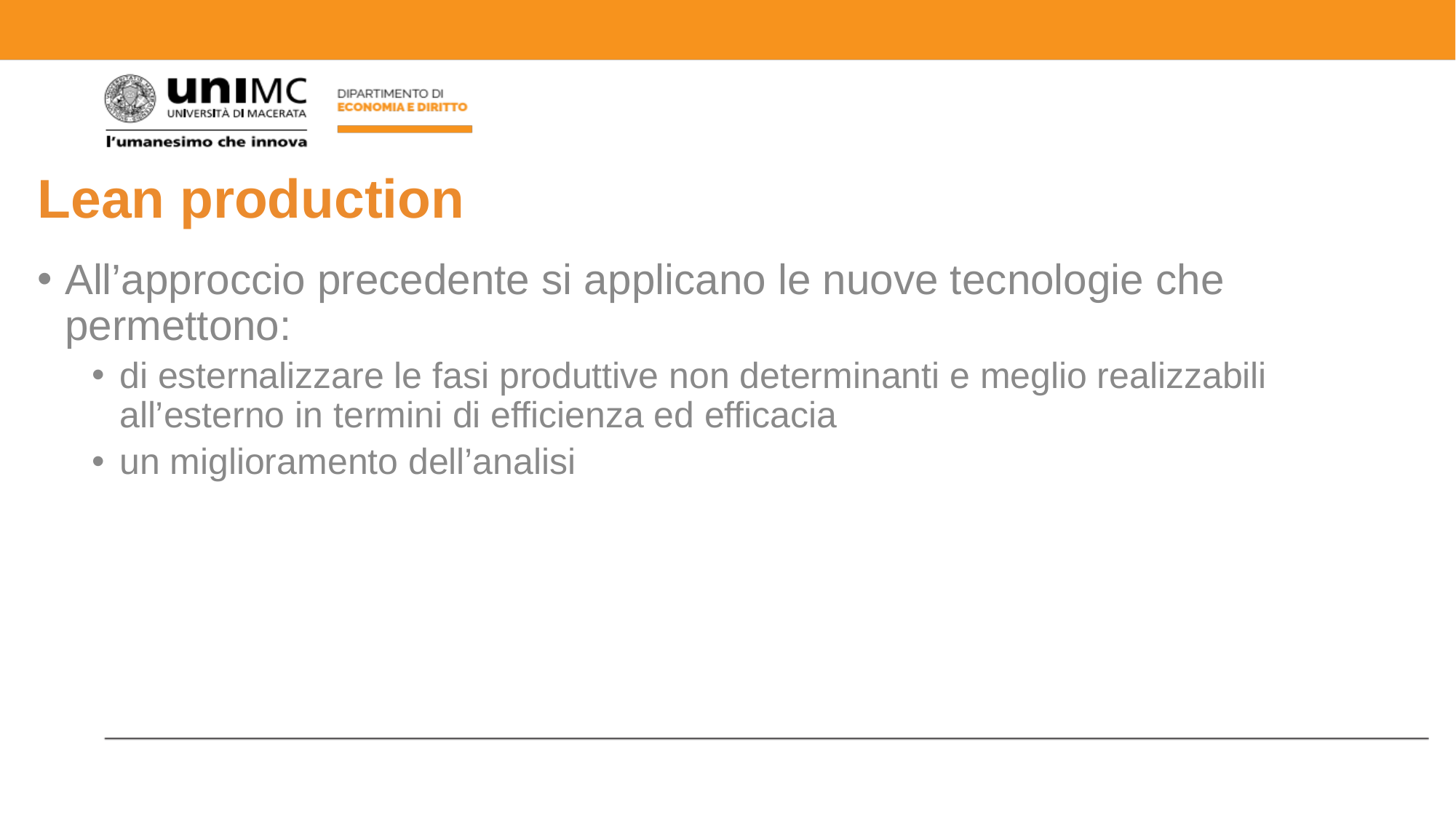

# Lean production
All’approccio precedente si applicano le nuove tecnologie che permettono:
di esternalizzare le fasi produttive non determinanti e meglio realizzabili all’esterno in termini di efficienza ed efficacia
un miglioramento dell’analisi